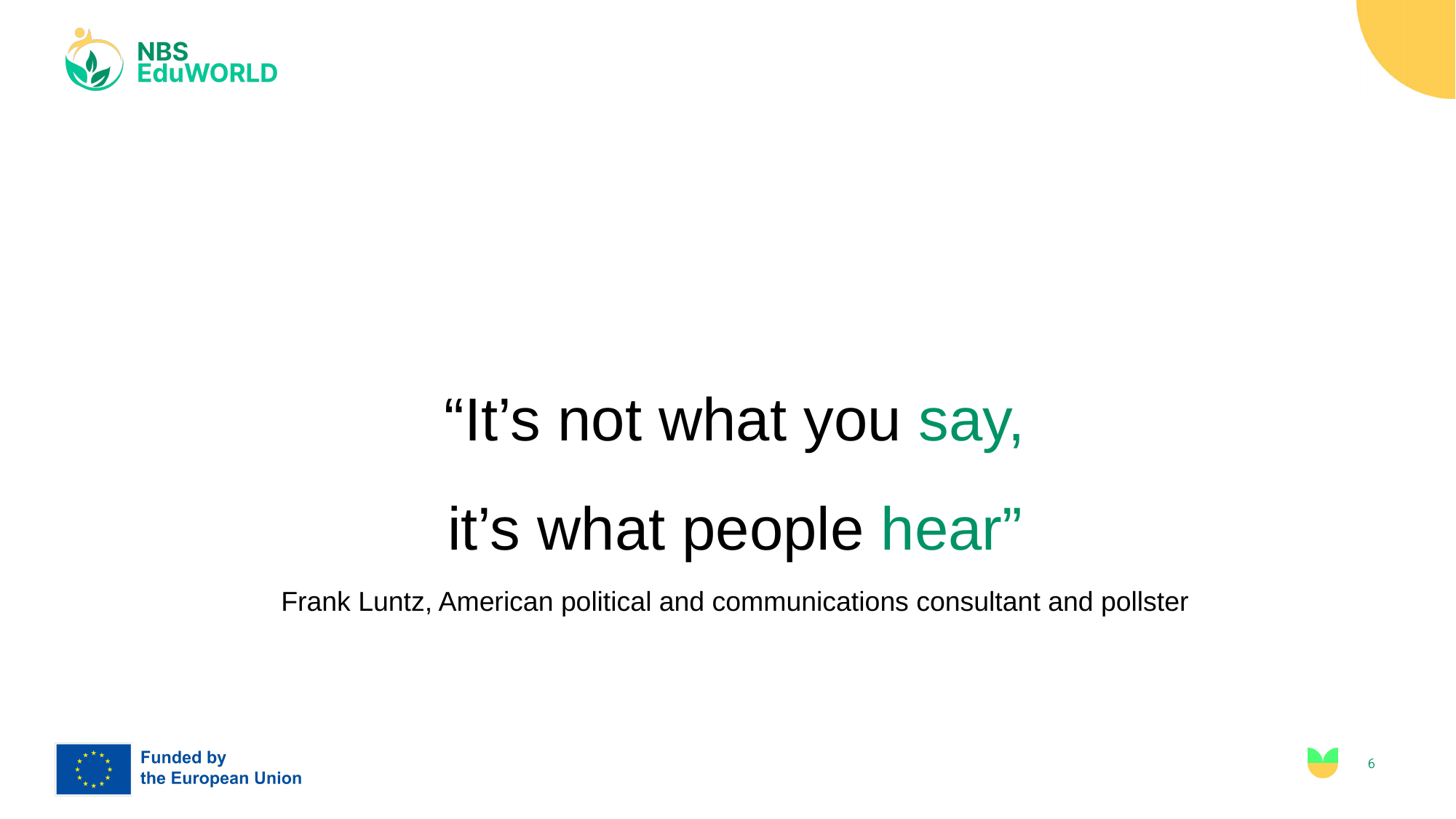

“It’s not what you say,
it’s what people hear”
Frank Luntz, American political and communications consultant and pollster
6